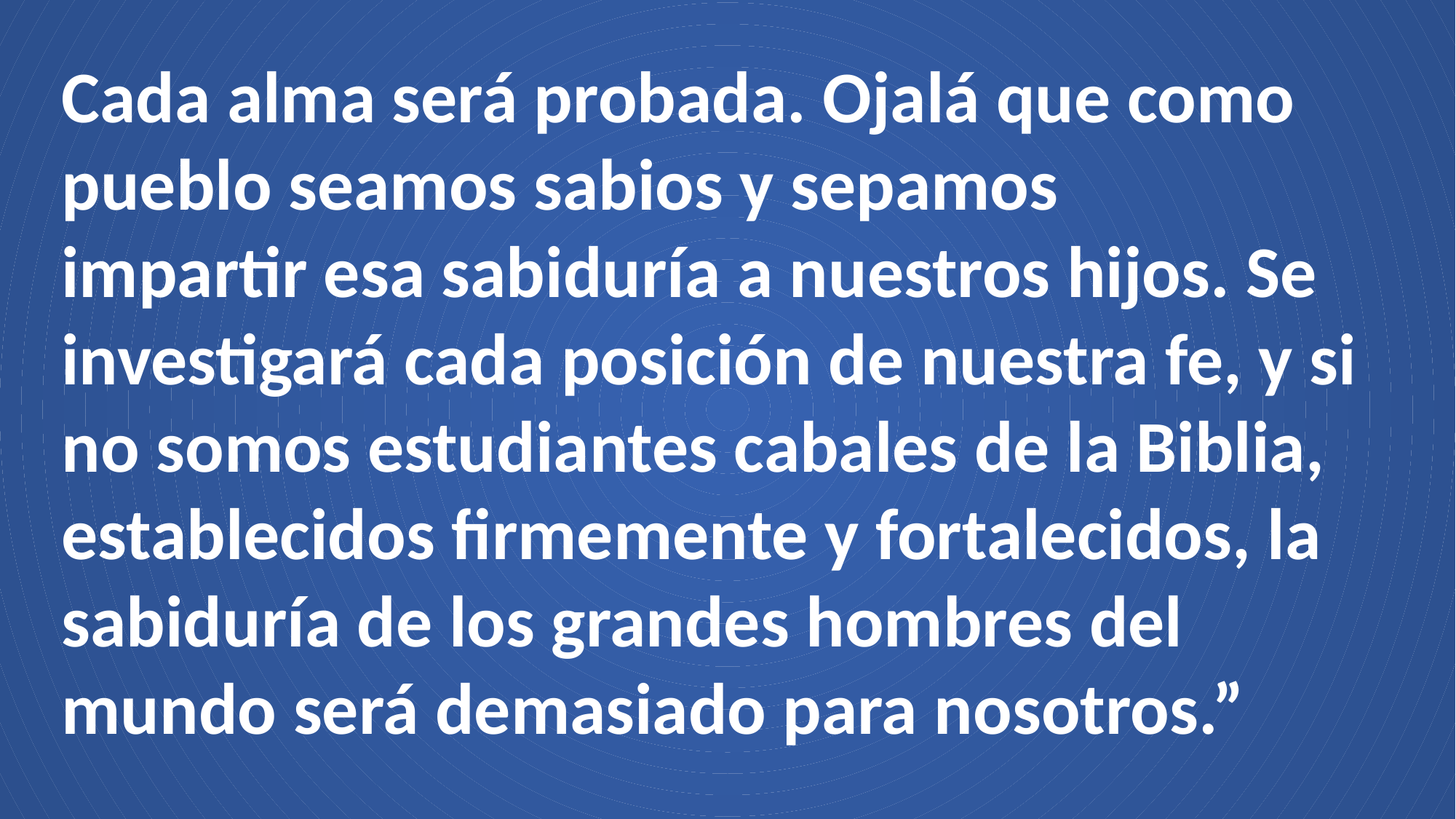

Cada alma será probada. Ojalá que como pueblo seamos sabios y sepamos
impartir esa sabiduría a nuestros hijos. Se investigará cada posición de nuestra fe, y si no somos estudiantes cabales de la Biblia, establecidos firmemente y fortalecidos, la sabiduría de los grandes hombres del mundo será demasiado para nosotros.”